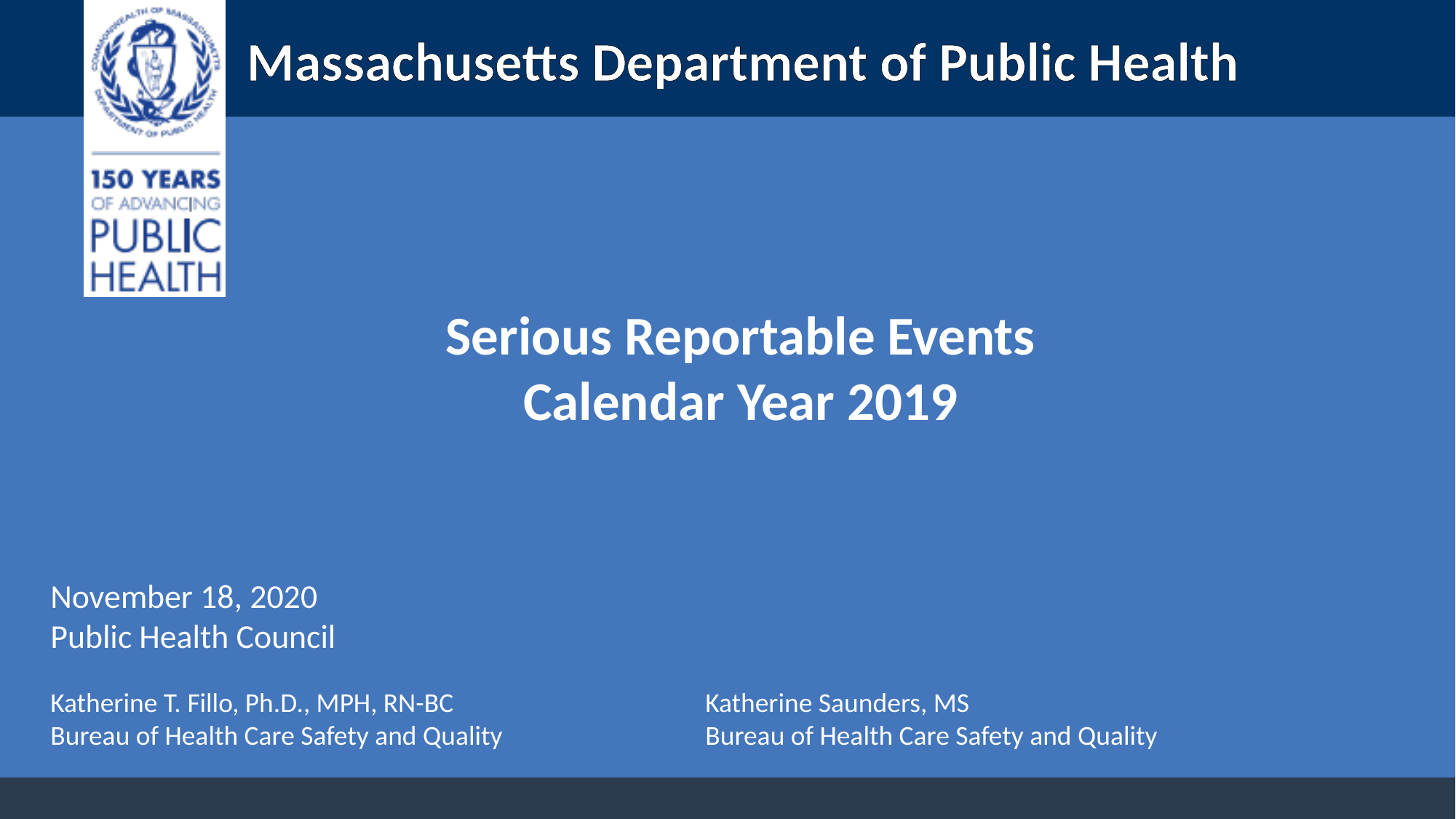

# Serious Reportable Events Calendar Year 2019
November 18, 2020
Public Health Council
Katherine T. Fillo, Ph.D., MPH, RN-BC			Katherine Saunders, MS
Bureau of Health Care Safety and Quality		Bureau of Health Care Safety and Quality